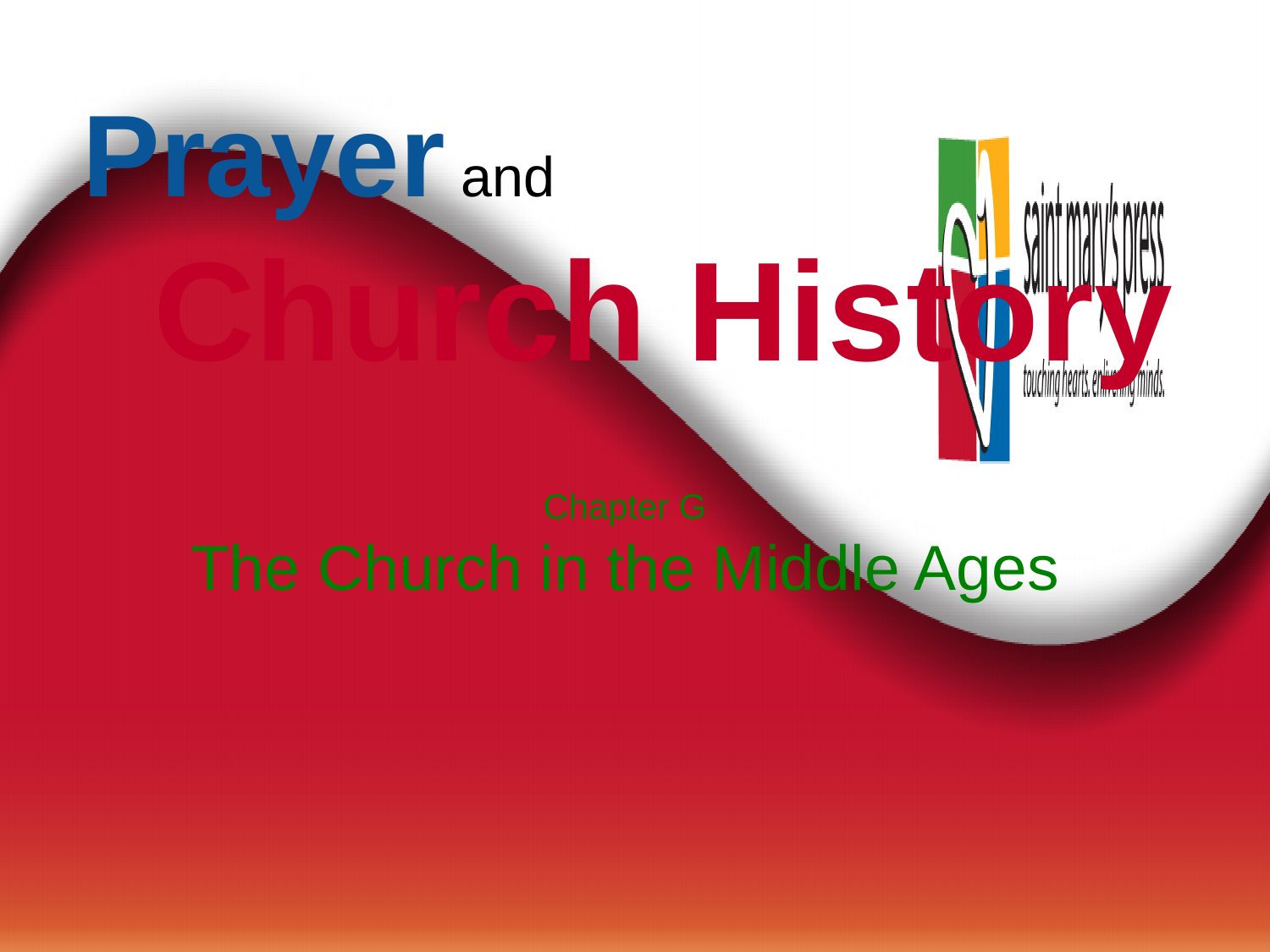

# Prayer and Church History
Chapter G
The Church in the Middle Ages